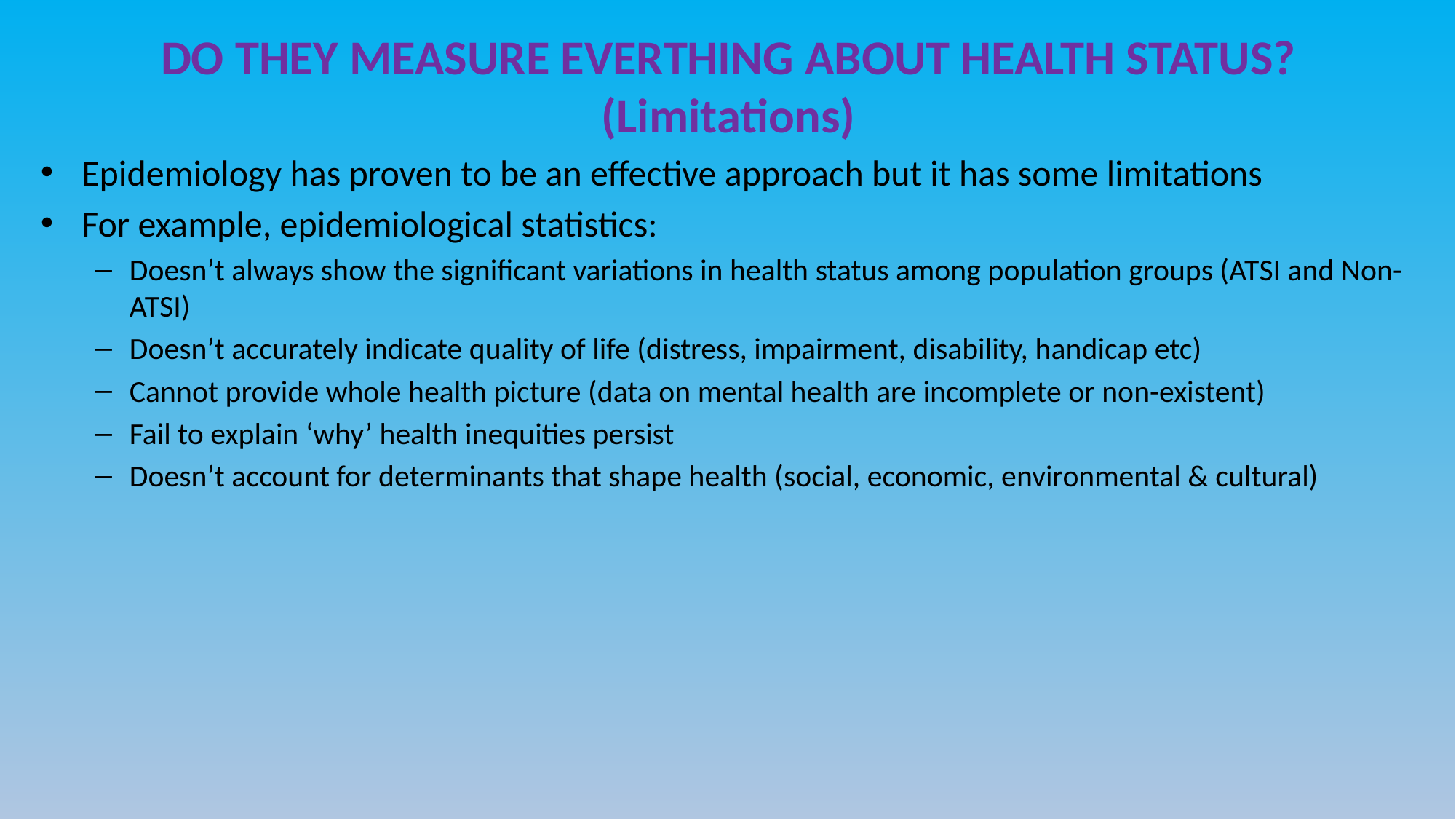

DO THEY MEASURE EVERTHING ABOUT HEALTH STATUS? (Limitations)
Epidemiology has proven to be an effective approach but it has some limitations
For example, epidemiological statistics:
Doesn’t always show the significant variations in health status among population groups (ATSI and Non-ATSI)
Doesn’t accurately indicate quality of life (distress, impairment, disability, handicap etc)
Cannot provide whole health picture (data on mental health are incomplete or non-existent)
Fail to explain ‘why’ health inequities persist
Doesn’t account for determinants that shape health (social, economic, environmental & cultural)